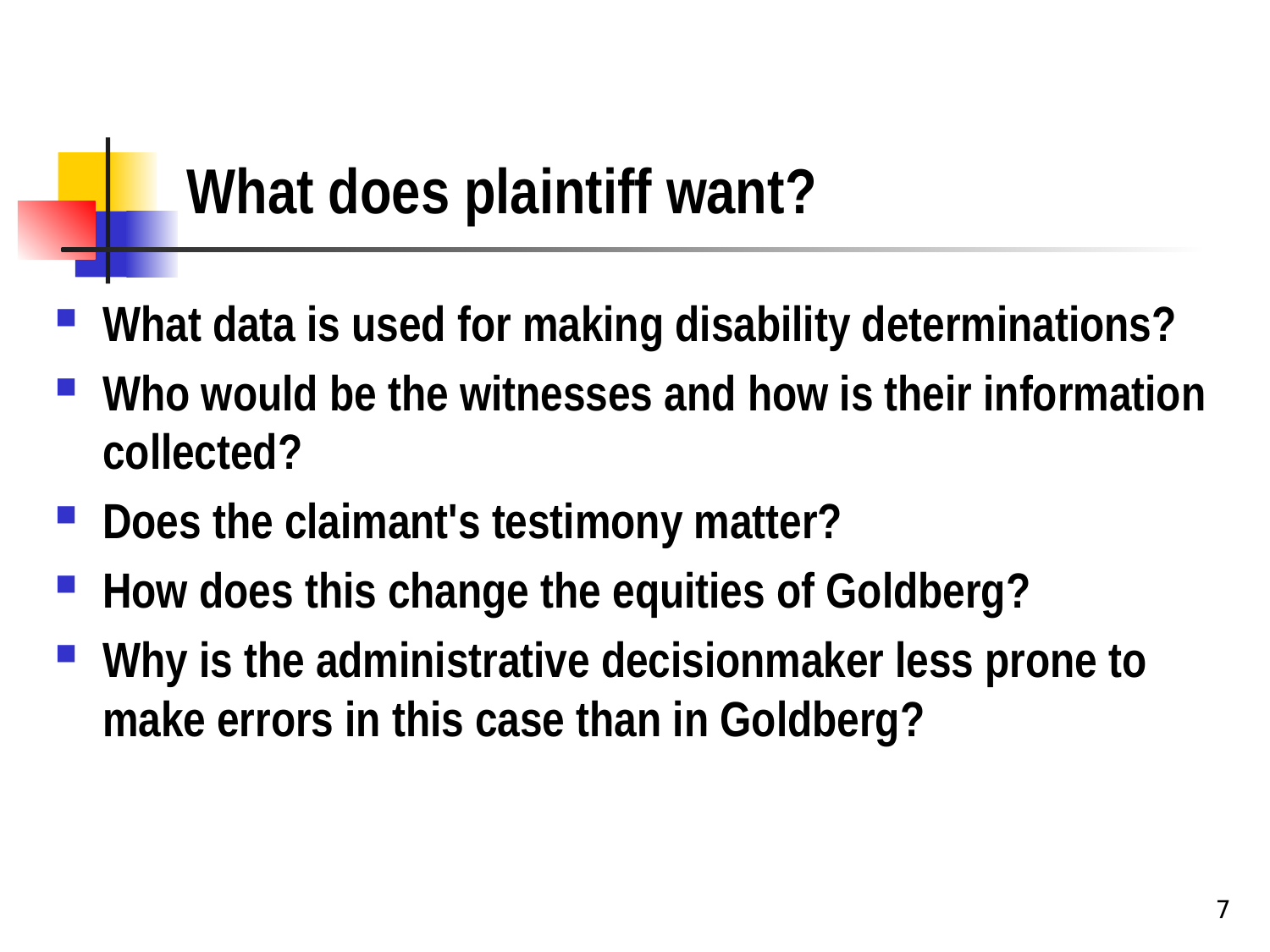

# What does plaintiff want?
What data is used for making disability determinations?
Who would be the witnesses and how is their information collected?
Does the claimant's testimony matter?
How does this change the equities of Goldberg?
Why is the administrative decisionmaker less prone to make errors in this case than in Goldberg?
7